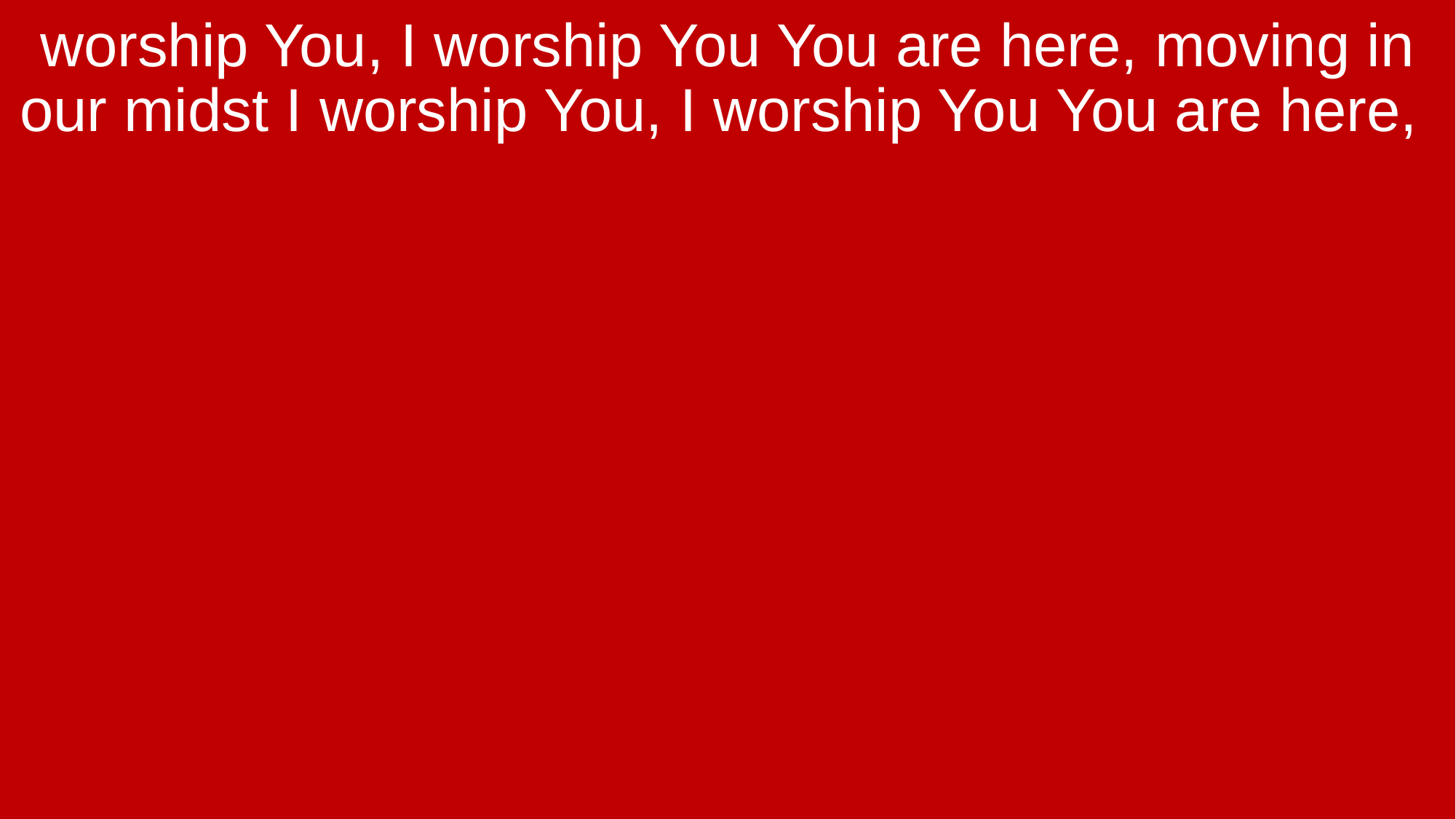

worship You, I worship You You are here, moving in our midst I worship You, I worship You You are here,